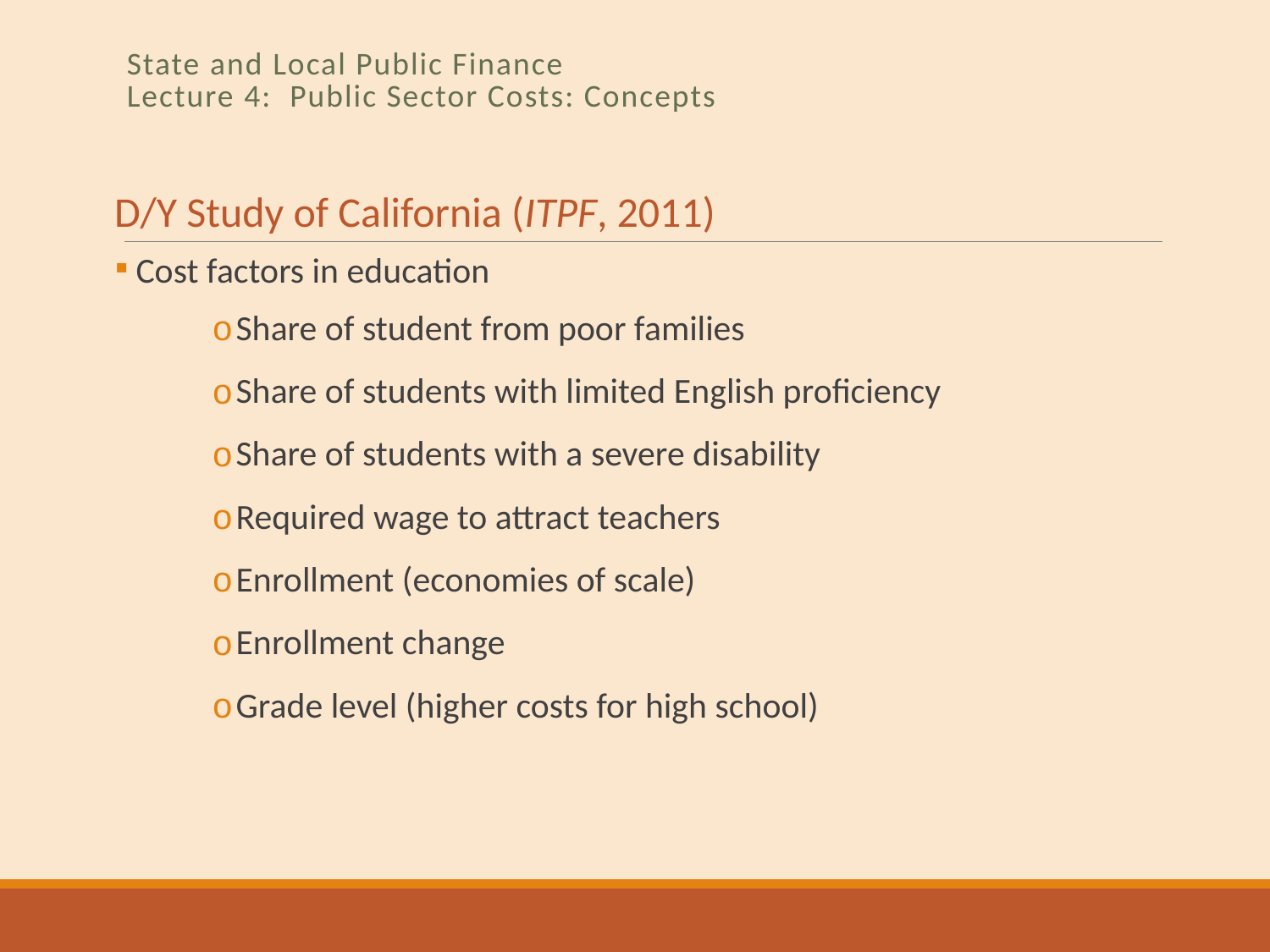

State and Local Public Finance
Lecture 4:  Public Sector Costs: Concepts
D/Y Study of California (ITPF, 2011)
 Cost factors in education
Share of student from poor families
Share of students with limited English proficiency
Share of students with a severe disability
Required wage to attract teachers
Enrollment (economies of scale)
Enrollment change
Grade level (higher costs for high school)